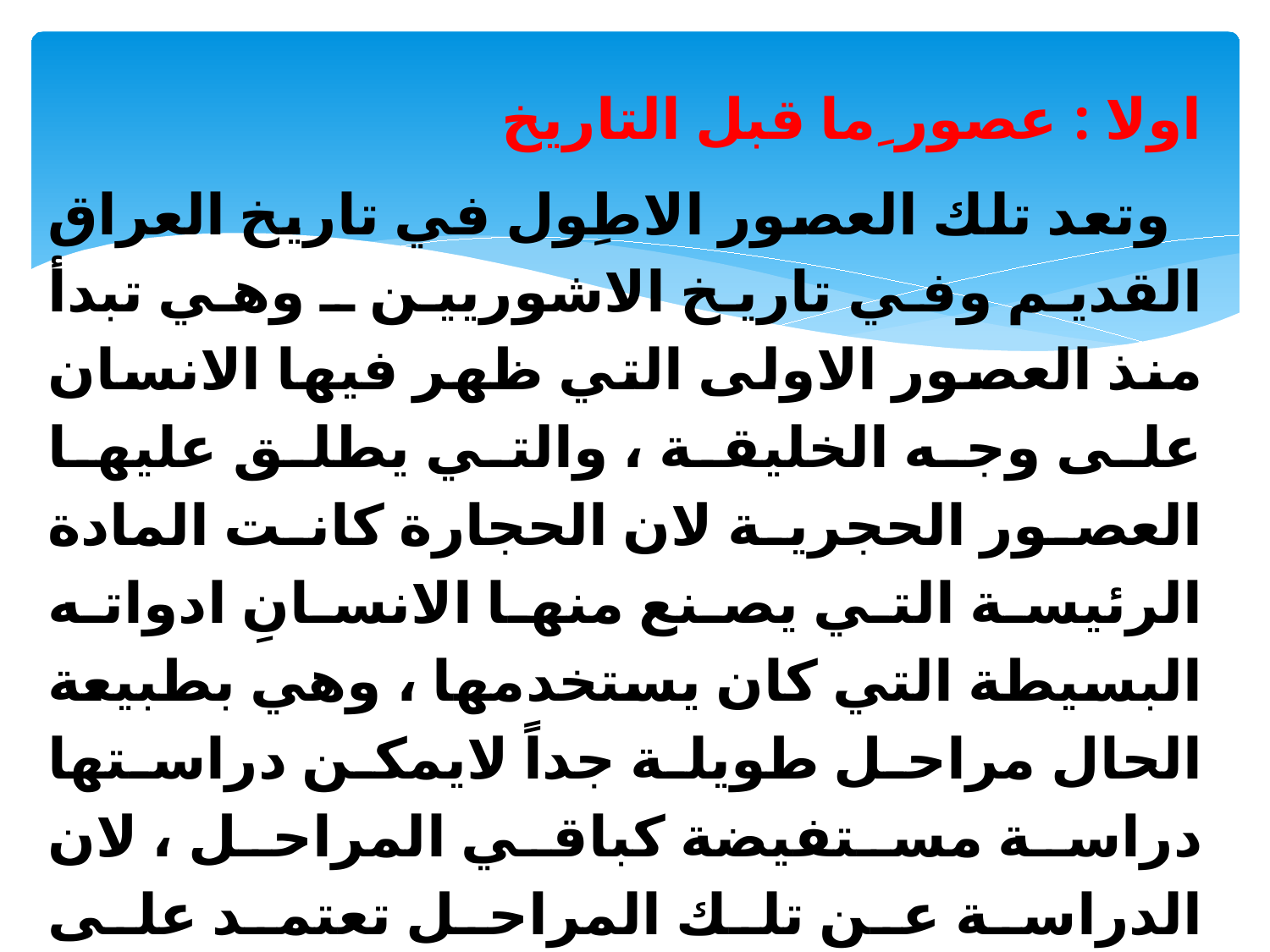

اولا : عصور ِما قبل التاريخ
وتعد تلك العصور الاطِول في تاريخ العراق القديم وفي تاريخ الاشوريين ـ وهي تبدأ منذ العصور الاولى التي ظهر فيها الانسان على وجه الخليقة ، والتي يطلق عليها العصور الحجرية لان الحجارة كانت المادة الرئيسة التي يصنع منها الانسانِ ادواته البسيطة التي كان يستخدمها ، وهي بطبيعة الحال مراحل طويلة جداً لايمكن دراستها دراسة مستفيضة كباقي المراحل ، لان الدراسة عن تلك المراحل تعتمد على المخلفات المادية واللقى الاثرية في المغارات والكهوف التي كان يعيش فيها الانسان الاول .